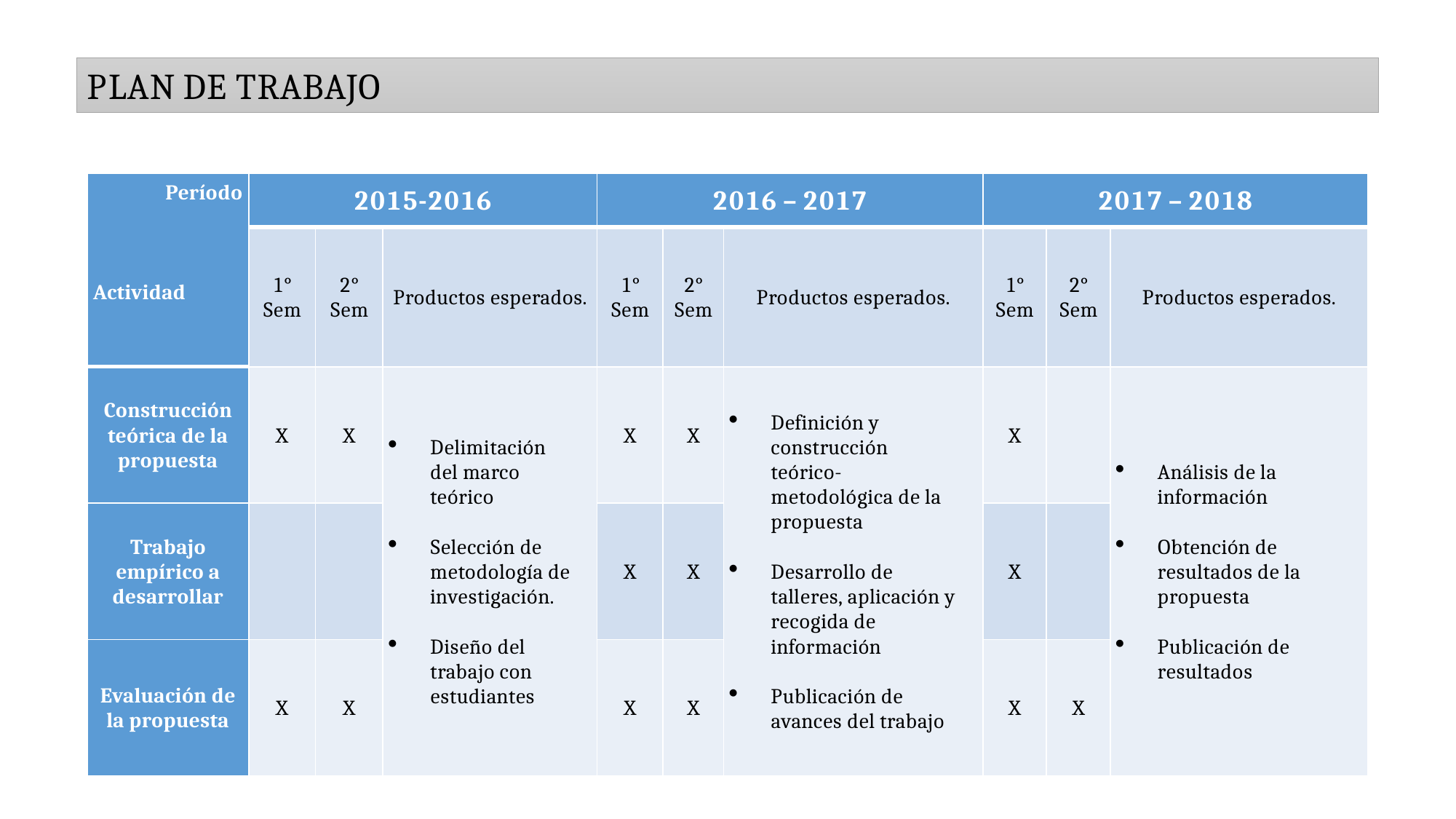

PLAN DE TRABAJO
| Período   Actividad | 2015-2016 |  |  | 2016 – 2017 |  |  | 2017 – 2018 |  |  |
| --- | --- | --- | --- | --- | --- | --- | --- | --- | --- |
|  | 1° Sem | 2° Sem | Productos esperados. | 1° Sem | 2° Sem | Productos esperados. | 1° Sem | 2° Sem | Productos esperados. |
| Construcción teórica de la propuesta | X | X | Delimitación del marco teórico   Selección de metodología de investigación.   Diseño del trabajo con estudiantes | X | X | Definición y construcción teórico-metodológica de la propuesta   Desarrollo de talleres, aplicación y recogida de información   Publicación de avances del trabajo | X |  | Análisis de la información   Obtención de resultados de la propuesta   Publicación de resultados |
| Trabajo empírico a desarrollar |  |  |  | X | X |  | X |  |  |
| Evaluación de la propuesta | X | X |  | X | X |  | X | X |  |